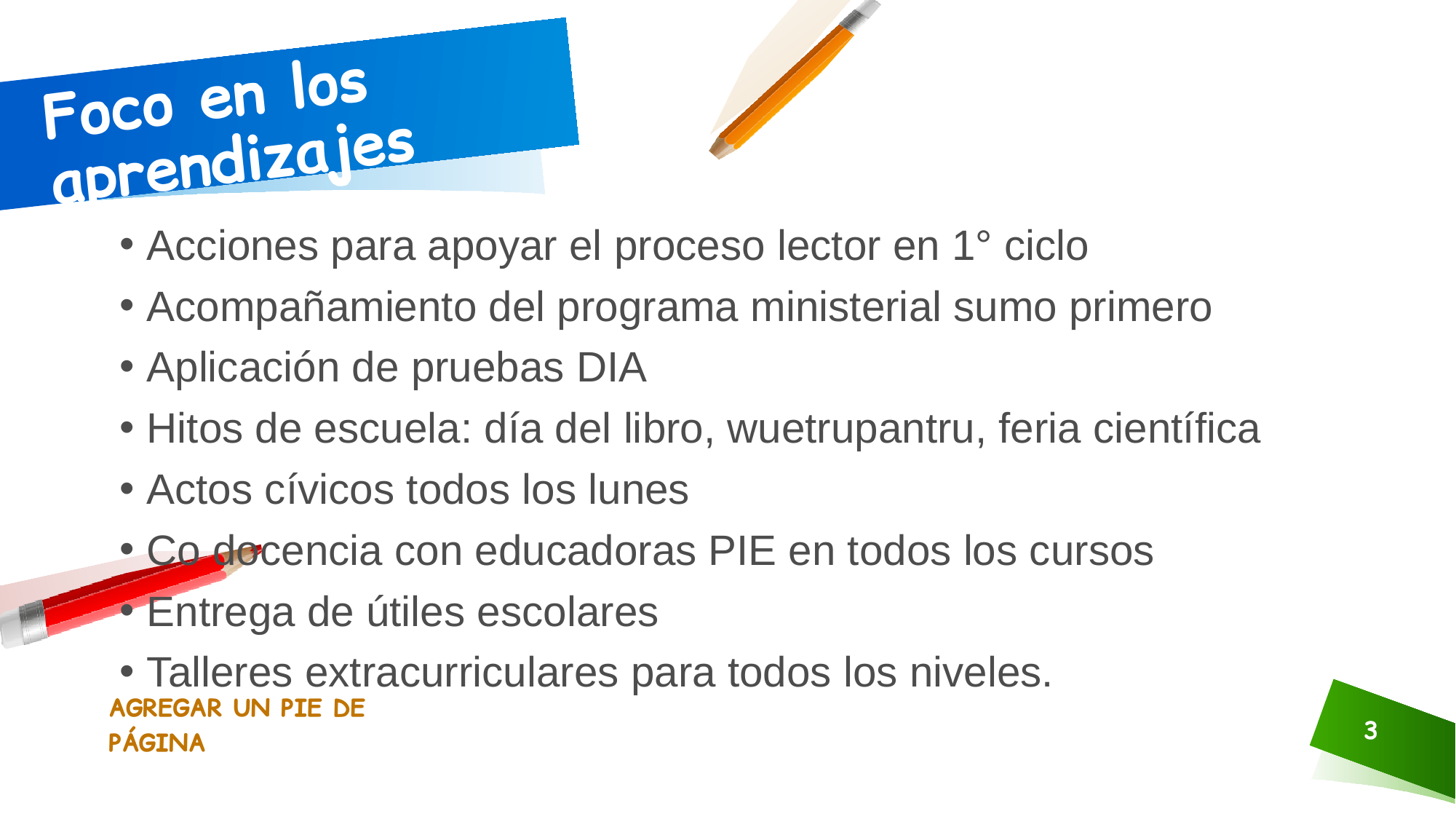

# Foco en los aprendizajes
Acciones para apoyar el proceso lector en 1° ciclo
Acompañamiento del programa ministerial sumo primero
Aplicación de pruebas DIA
Hitos de escuela: día del libro, wuetrupantru, feria científica
Actos cívicos todos los lunes
Co docencia con educadoras PIE en todos los cursos
Entrega de útiles escolares
Talleres extracurriculares para todos los niveles.

AGREGAR UN PIE DE PÁGINA
3